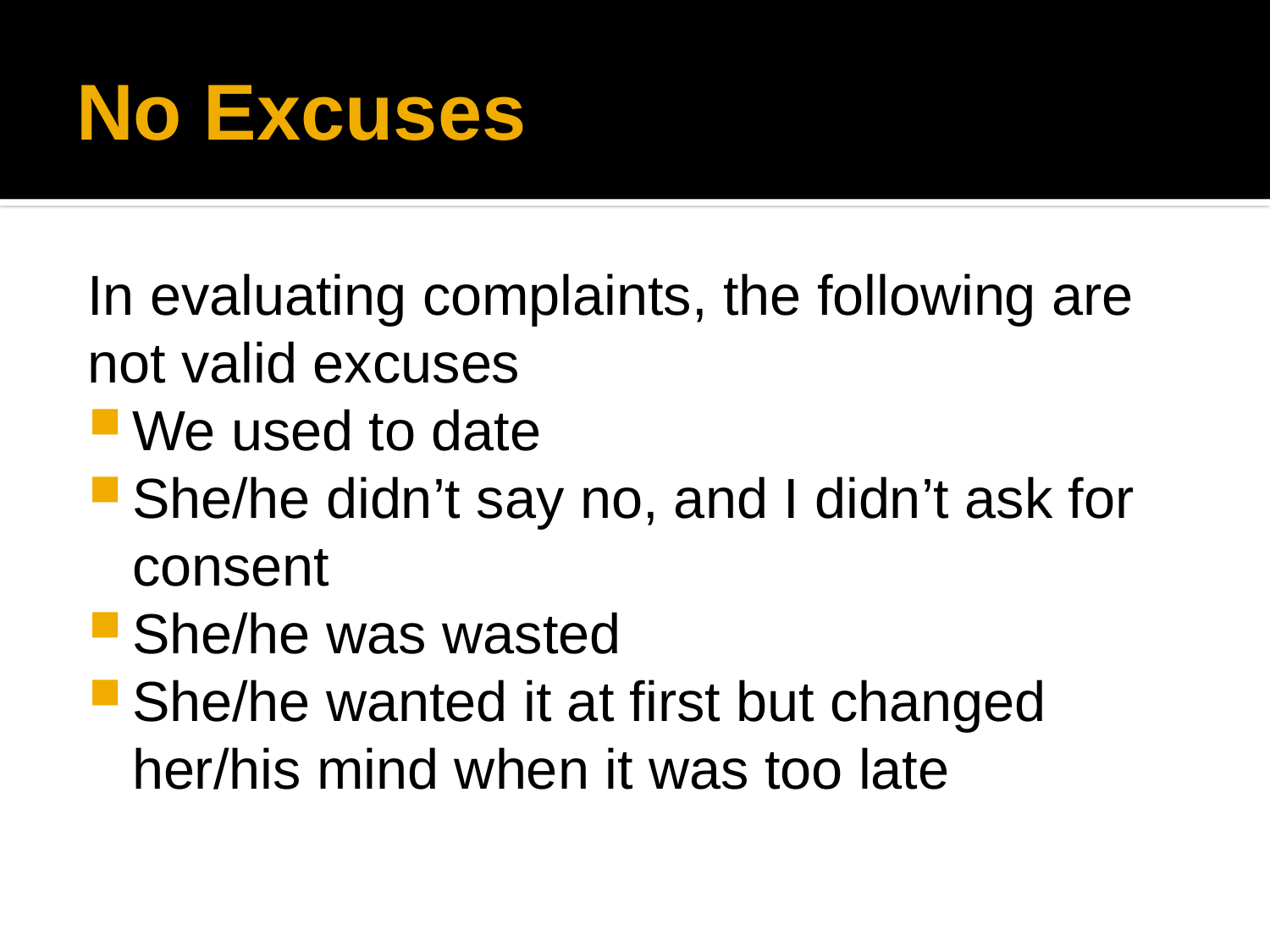

# No Excuses
In evaluating complaints, the following are not valid excuses
We used to date
She/he didn’t say no, and I didn’t ask for consent
She/he was wasted
She/he wanted it at first but changed her/his mind when it was too late